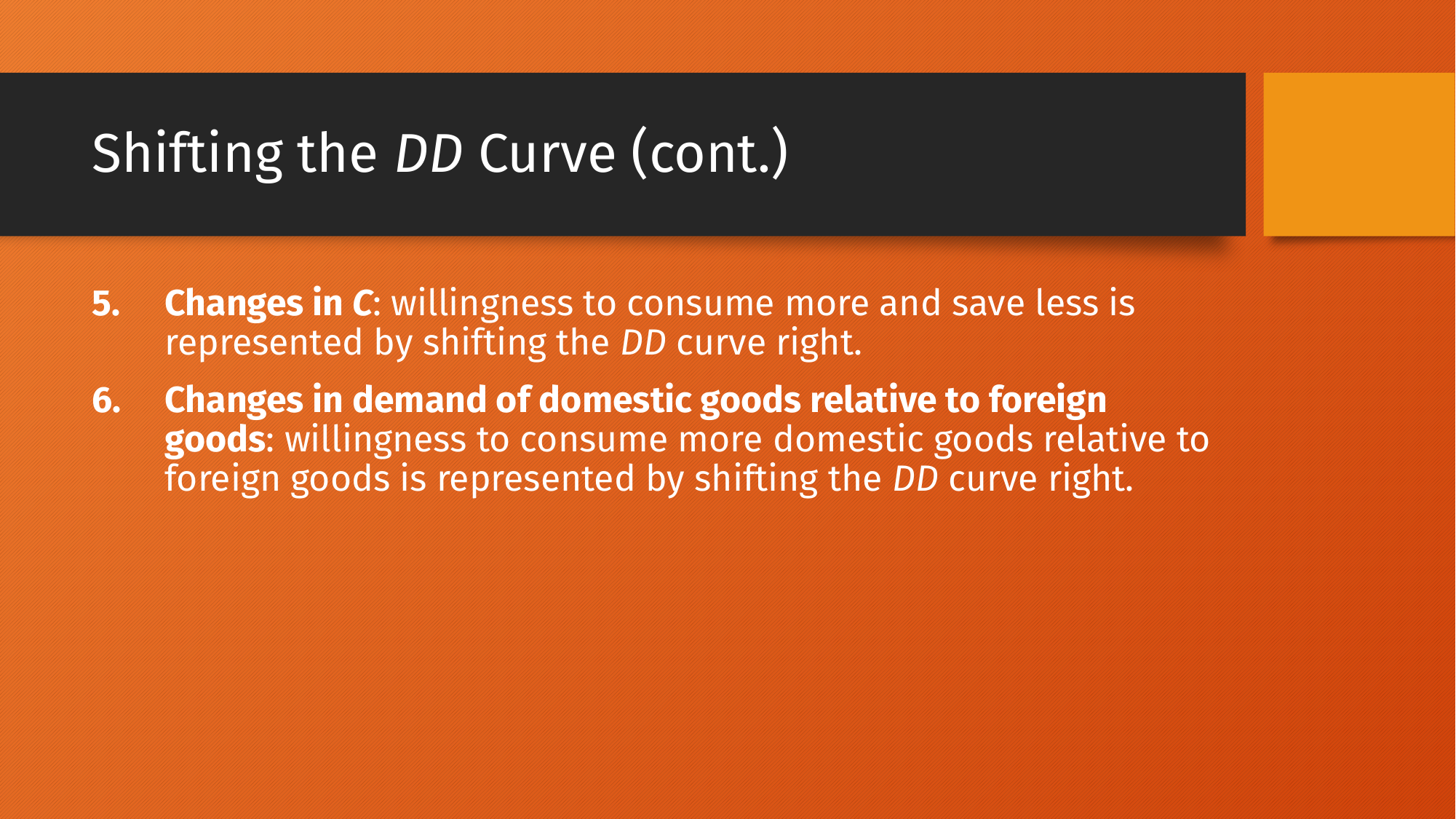

# Shifting the DD Curve (cont.)
Changes in C: willingness to consume more and save less is represented by shifting the DD curve right.
Changes in demand of domestic goods relative to foreign goods: willingness to consume more domestic goods relative to foreign goods is represented by shifting the DD curve right.